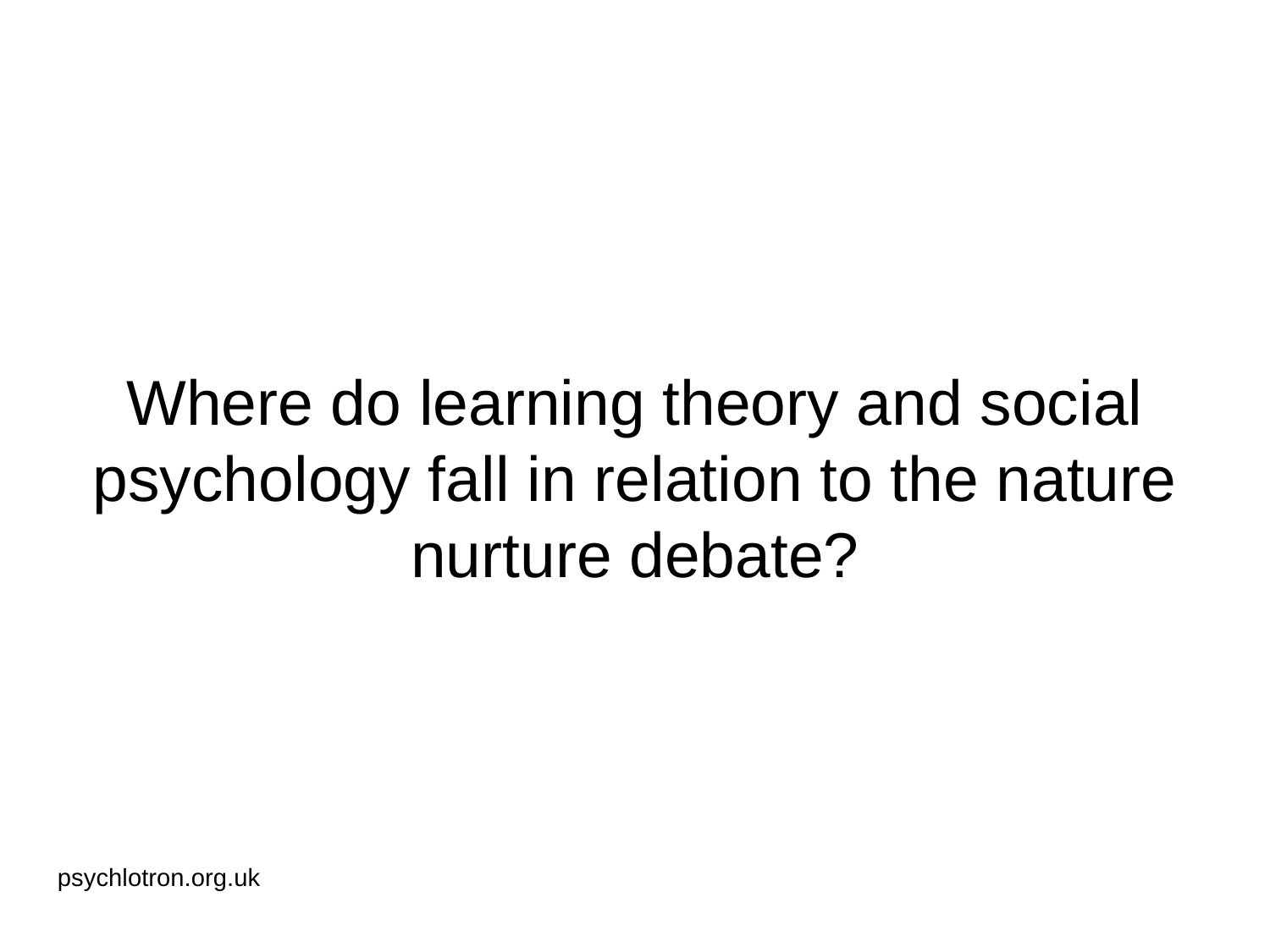

# Where do learning theory and social psychology fall in relation to the nature nurture debate?